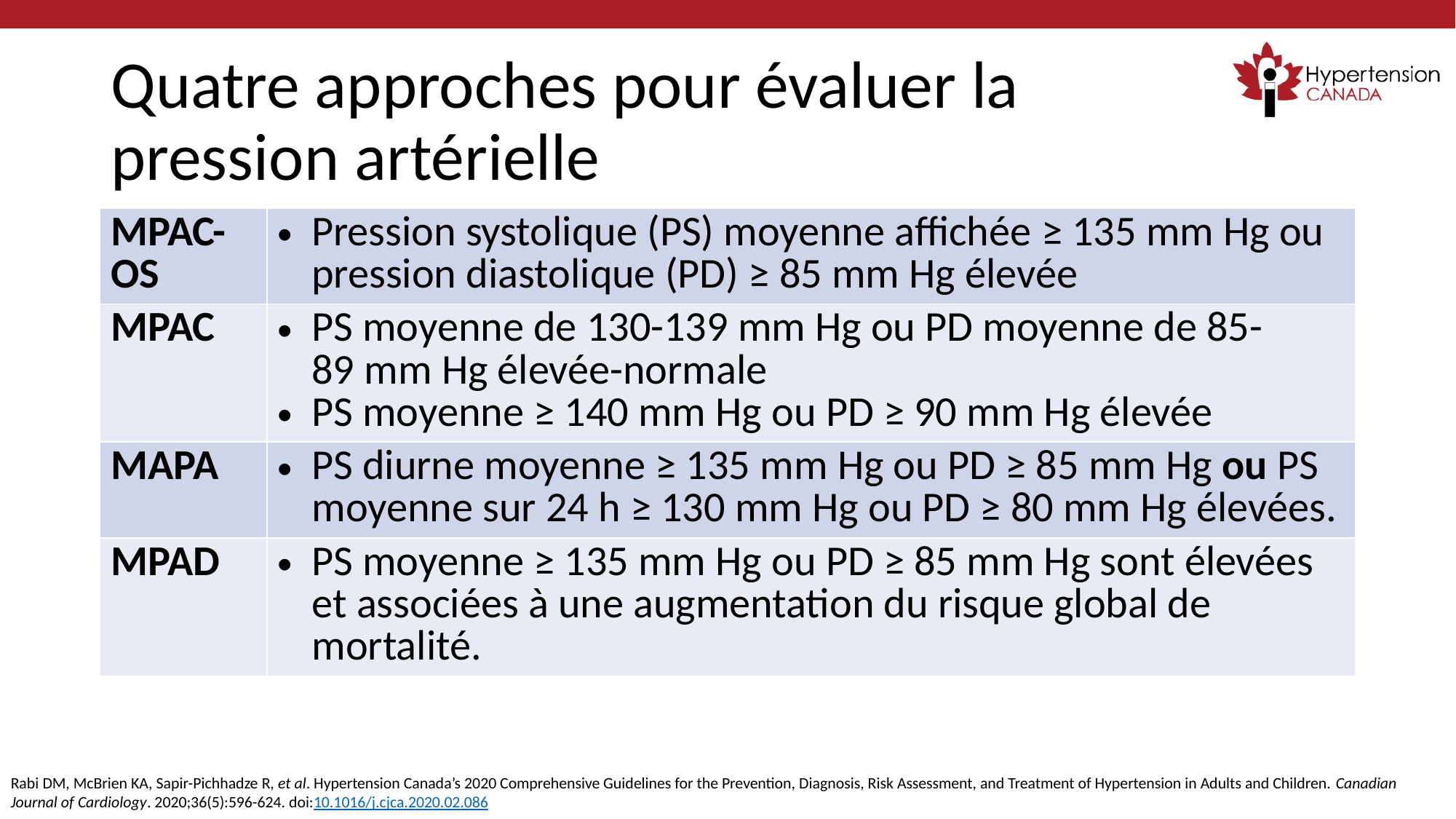

# Quatre approches pour évaluer la pression artérielle
| MPAC-OS | Pression systolique (PS) moyenne affichée ≥ 135 mm Hg ou pression diastolique (PD) ≥ 85 mm Hg élevée |
| --- | --- |
| MPAC | PS moyenne de 130-139 mm Hg ou PD moyenne de 85-89 mm Hg élevée-normale PS moyenne ≥ 140 mm Hg ou PD ≥ 90 mm Hg élevée |
| MAPA | PS diurne moyenne ≥ 135 mm Hg ou PD ≥ 85 mm Hg ou PS moyenne sur 24 h ≥ 130 mm Hg ou PD ≥ 80 mm Hg élevées. |
| MPAD | PS moyenne ≥ 135 mm Hg ou PD ≥ 85 mm Hg sont élevées et associées à une augmentation du risque global de mortalité. |
Rabi DM, McBrien KA, Sapir-Pichhadze R, et al. Hypertension Canada’s 2020 Comprehensive Guidelines for the Prevention, Diagnosis, Risk Assessment, and Treatment of Hypertension in Adults and Children. Canadian Journal of Cardiology. 2020;36(5):596-624. doi:10.1016/j.cjca.2020.02.086